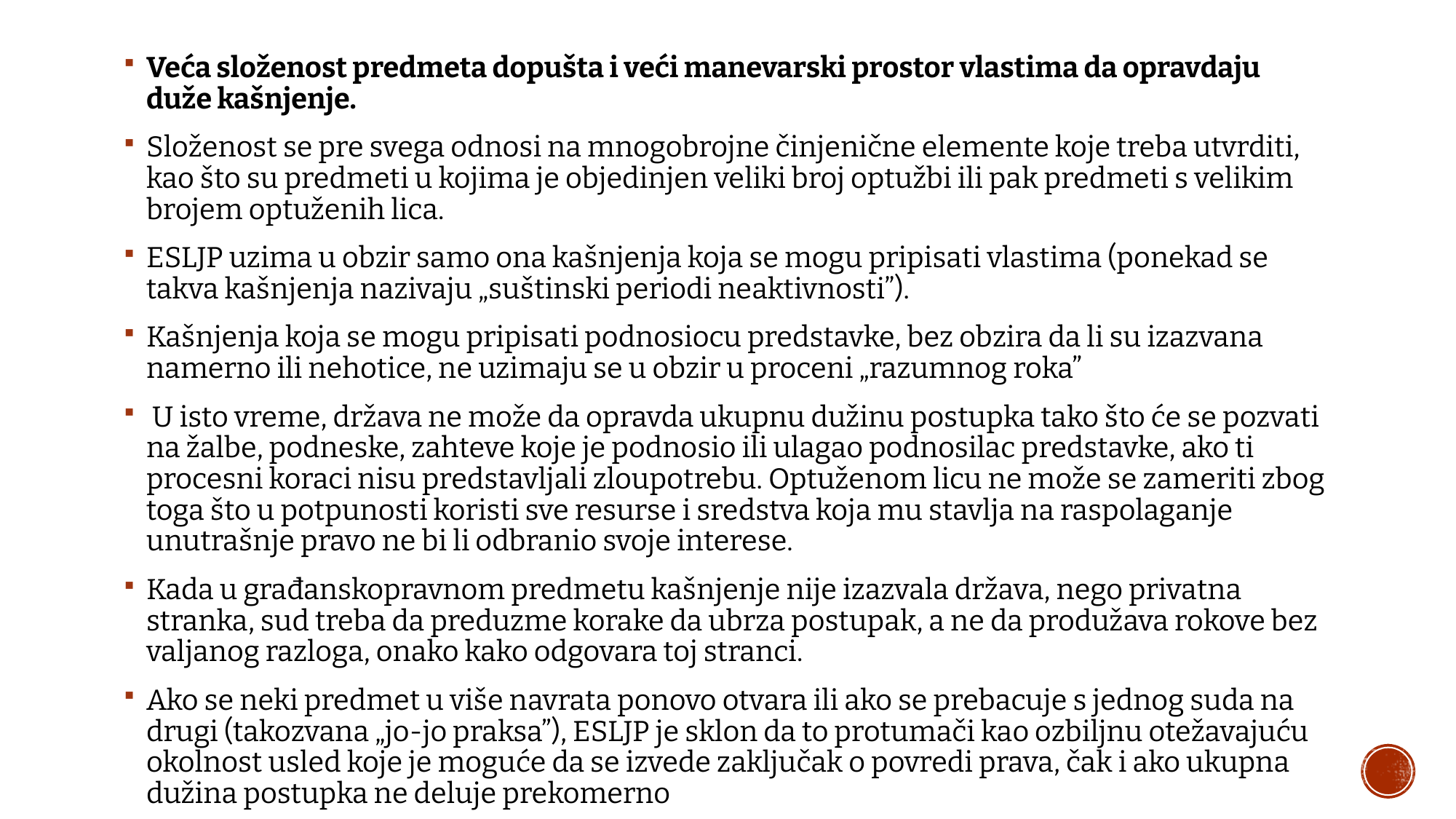

Veća složenost predmeta dopušta i veći manevarski prostor vlastima da opravdaju duže kašnjenje.
Složenost se pre svega odnosi na mnogobrojne činjenične elemente koje treba utvrditi, kao što su predmeti u kojima je objedinjen veliki broj optužbi ili pak predmeti s velikim brojem optuženih lica.
ESLJP uzima u obzir samo ona kašnjenja koja se mogu pripisati vlastima (ponekad se takva kašnjenja nazivaju „suštinski periodi neaktivnosti”).
Kašnjenja koja se mogu pripisati podnosiocu predstavke, bez obzira da li su izazvana namerno ili nehotice, ne uzimaju se u obzir u proceni „razumnog roka”
 U isto vreme, država ne može da opravda ukupnu dužinu postupka tako što će se pozvati na žalbe, podneske, zahteve koje je podnosio ili ulagao podnosilac predstavke, ako ti procesni koraci nisu predstavljali zloupotrebu. Optuženom licu ne može se zameriti zbog toga što u potpunosti koristi sve resurse i sredstva koja mu stavlja na raspolaganje unutrašnje pravo ne bi li odbranio svoje interese.
Kada u građanskopravnom predmetu kašnjenje nije izazvala država, nego privatna stranka, sud treba da preduzme korake da ubrza postupak, a ne da produžava rokove bez valjanog razloga, onako kako odgovara toj stranci.
Ako se neki predmet u više navrata ponovo otvara ili ako se prebacuje s jednog suda na drugi (takozvana „jo-jo praksa”), ESLJP je sklon da to protumači kao ozbiljnu otežavajuću okolnost usled koje je moguće da se izvede zaključak o povredi prava, čak i ako ukupna dužina postupka ne deluje prekomerno